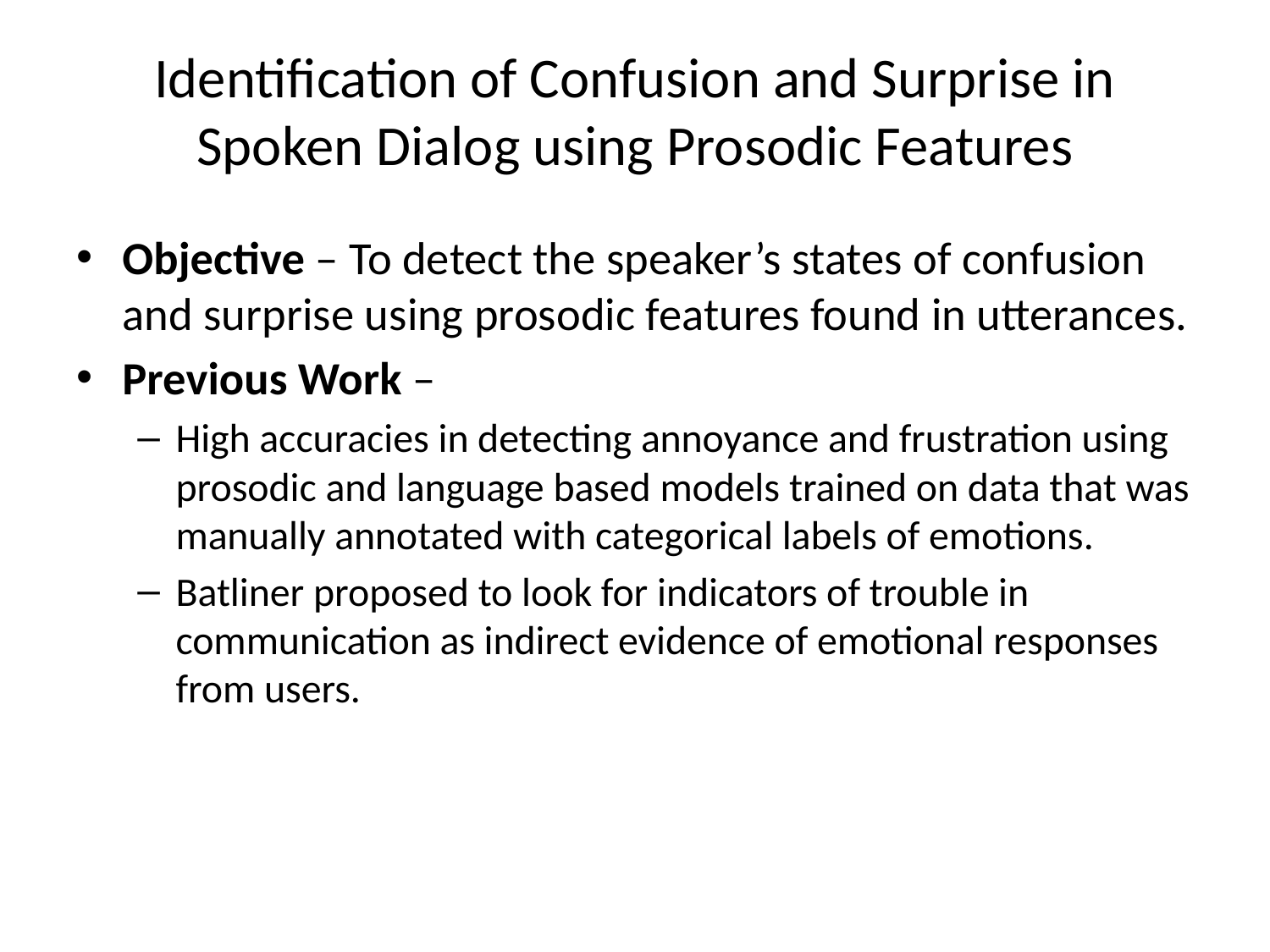

# Identification of Confusion and Surprise in Spoken Dialog using Prosodic Features
Objective – To detect the speaker’s states of confusion and surprise using prosodic features found in utterances.
Previous Work –
High accuracies in detecting annoyance and frustration using prosodic and language based models trained on data that was manually annotated with categorical labels of emotions.
Batliner proposed to look for indicators of trouble in communication as indirect evidence of emotional responses from users.